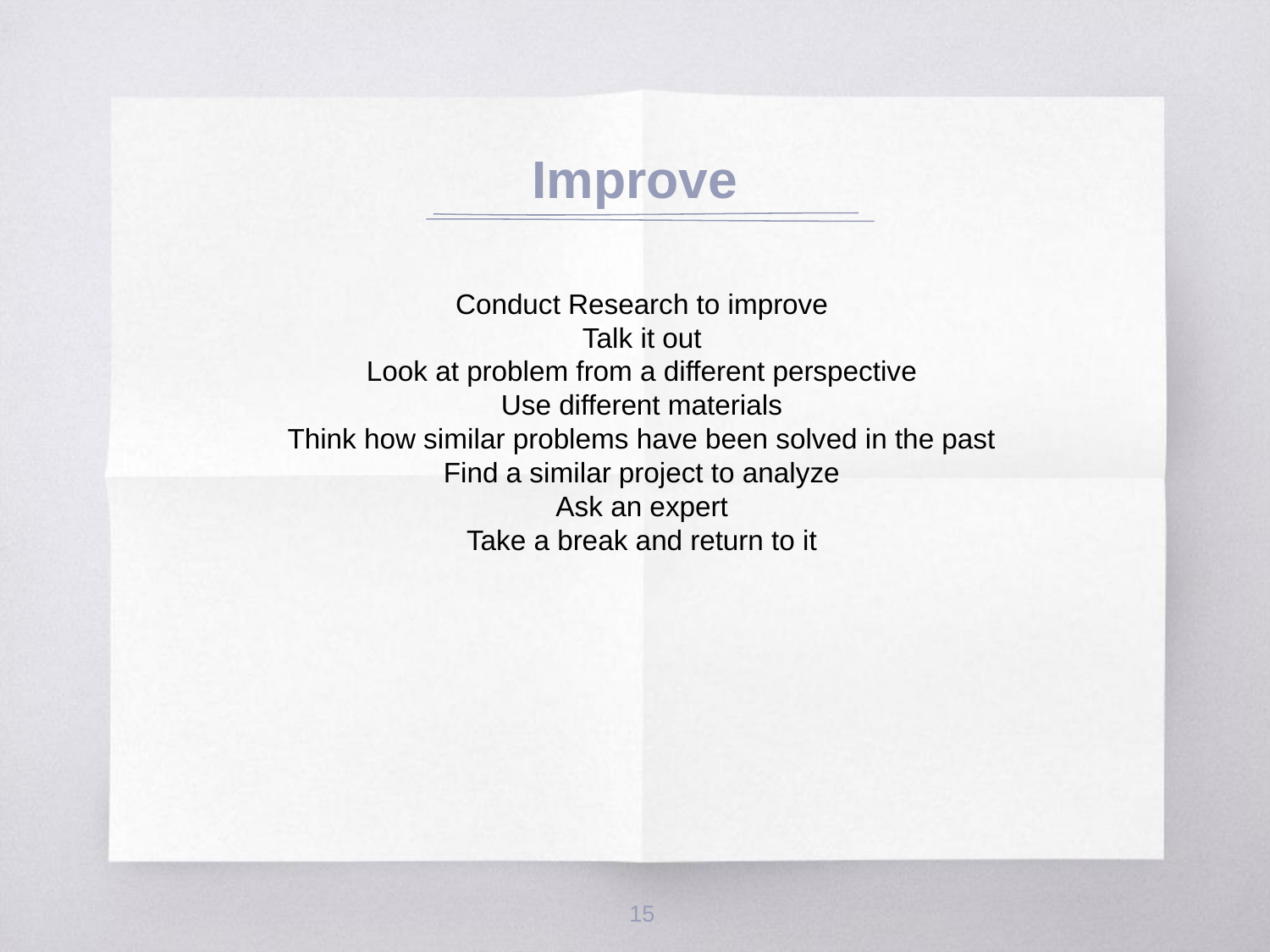

# Improve
Conduct Research to improve
Talk it out
Look at problem from a different perspective
Use different materials
Think how similar problems have been solved in the past
Find a similar project to analyze
Ask an expert
Take a break and return to it

15